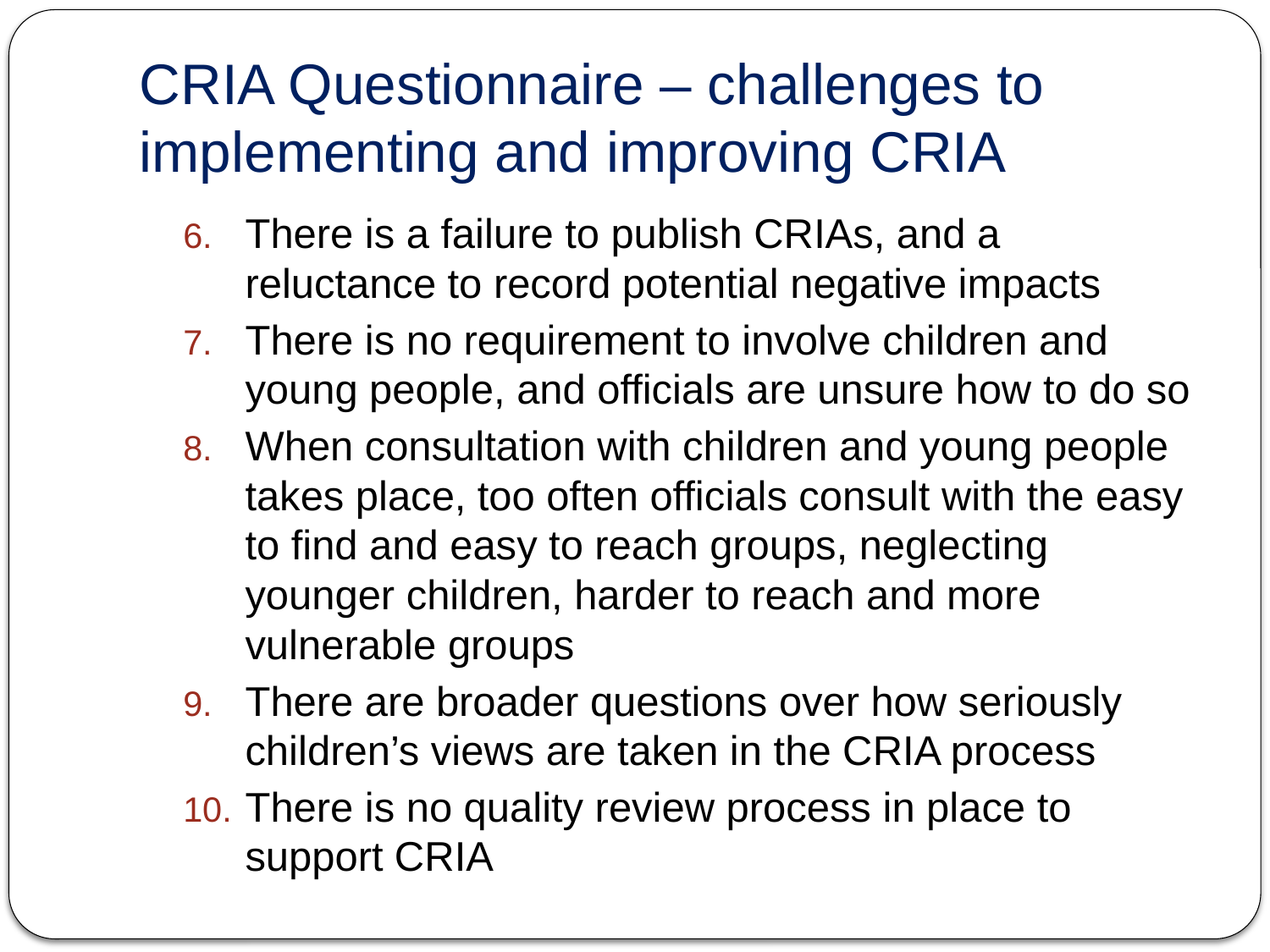

# CRIA Questionnaire – challenges to implementing and improving CRIA
There is a failure to publish CRIAs, and a reluctance to record potential negative impacts
There is no requirement to involve children and young people, and officials are unsure how to do so
When consultation with children and young people takes place, too often officials consult with the easy to find and easy to reach groups, neglecting younger children, harder to reach and more vulnerable groups
There are broader questions over how seriously children’s views are taken in the CRIA process
There is no quality review process in place to support CRIA